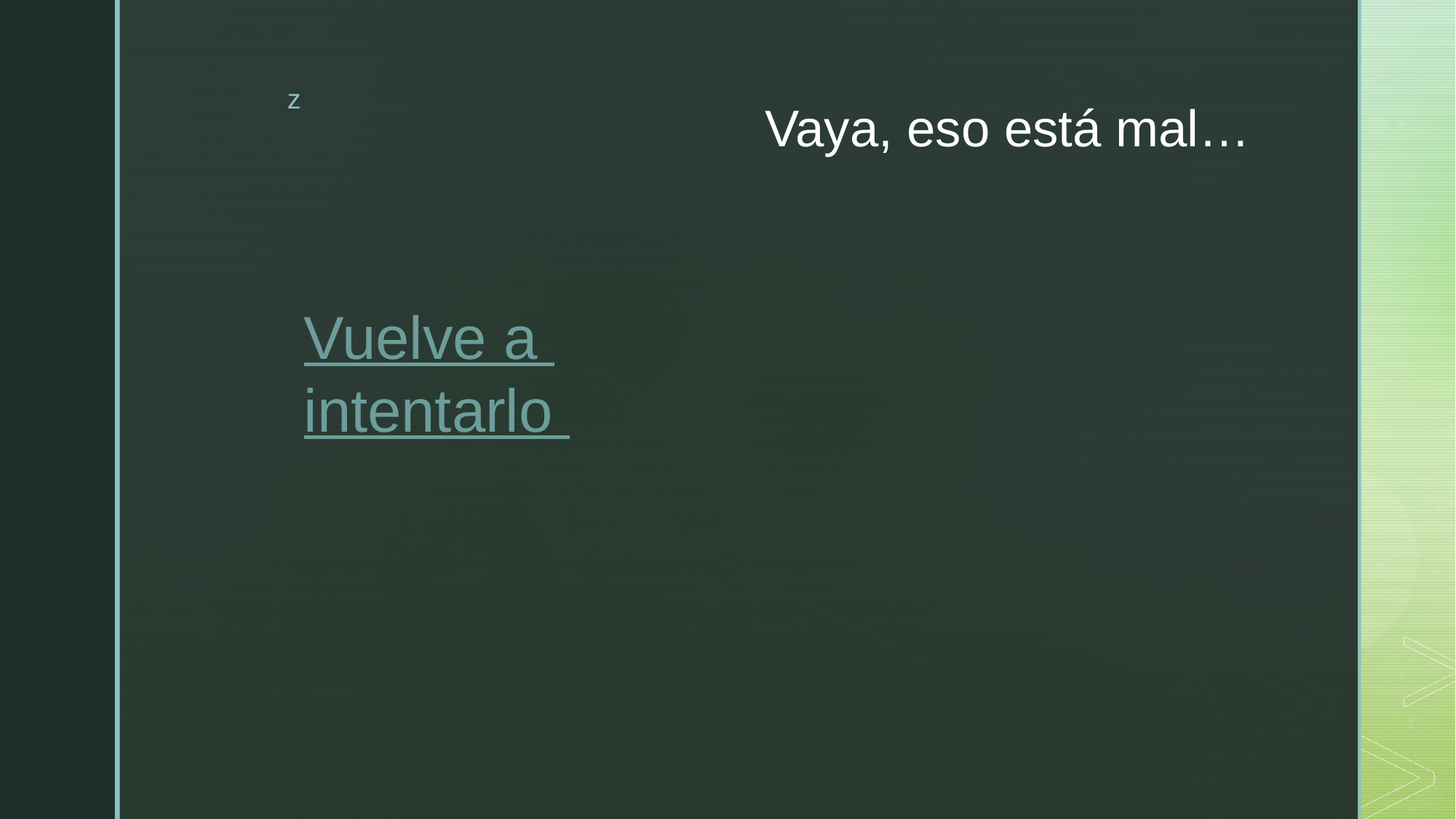

# Vaya, eso está mal…
Vuelve a intentarlo